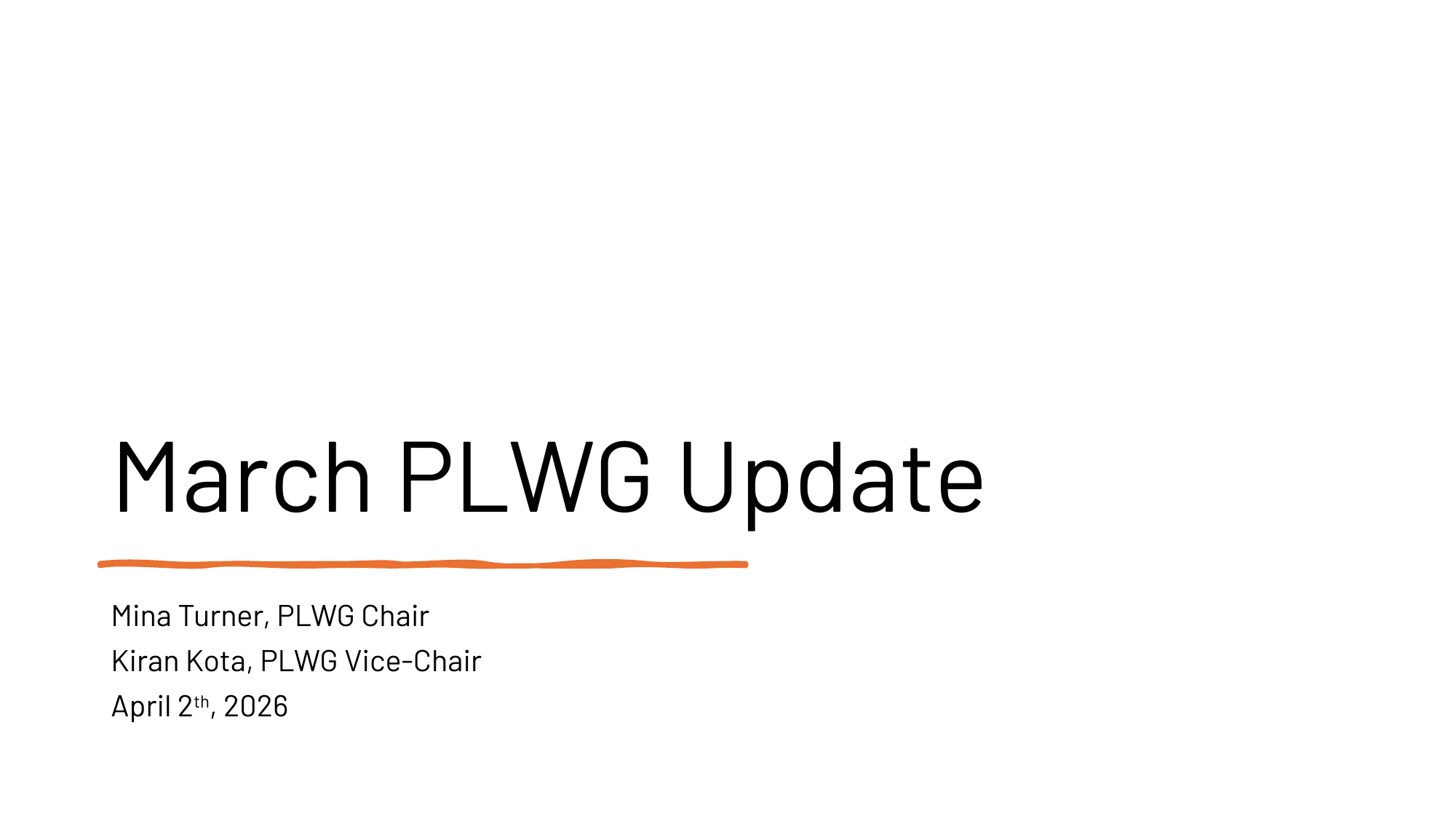

# March PLWG Update

Mina Turner, PLWG Chair
Kiran Kota, PLWG Vice-Chair
April 2th, 2026